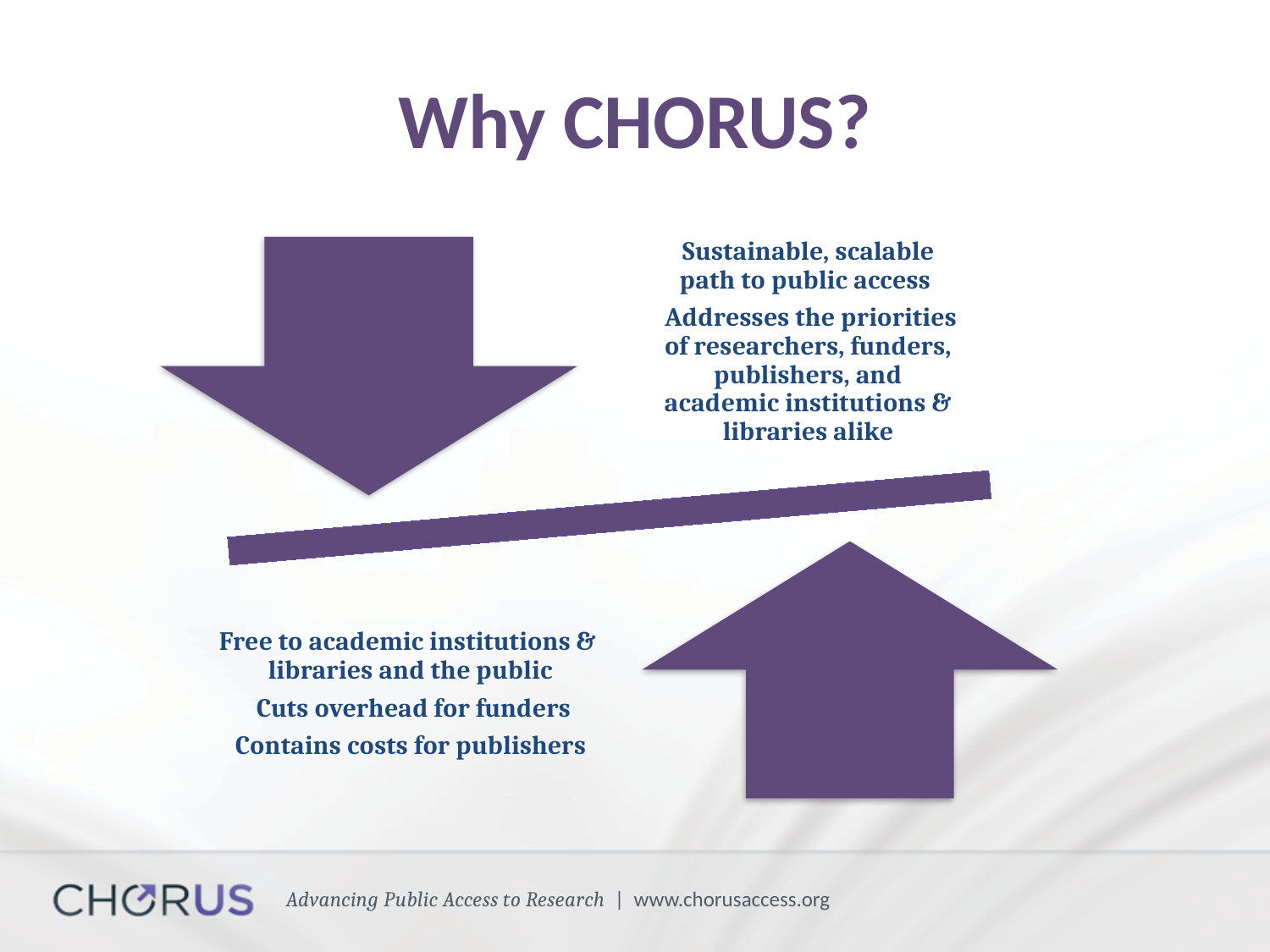

# Why CHORUS?

Sustainable, scalable path to public access
 Addresses the priorities of researchers, funders, publishers, and academic institutions & libraries alike
Free to academic institutions &  libraries and the public
 Cuts overhead for funders
Contains costs for publishers